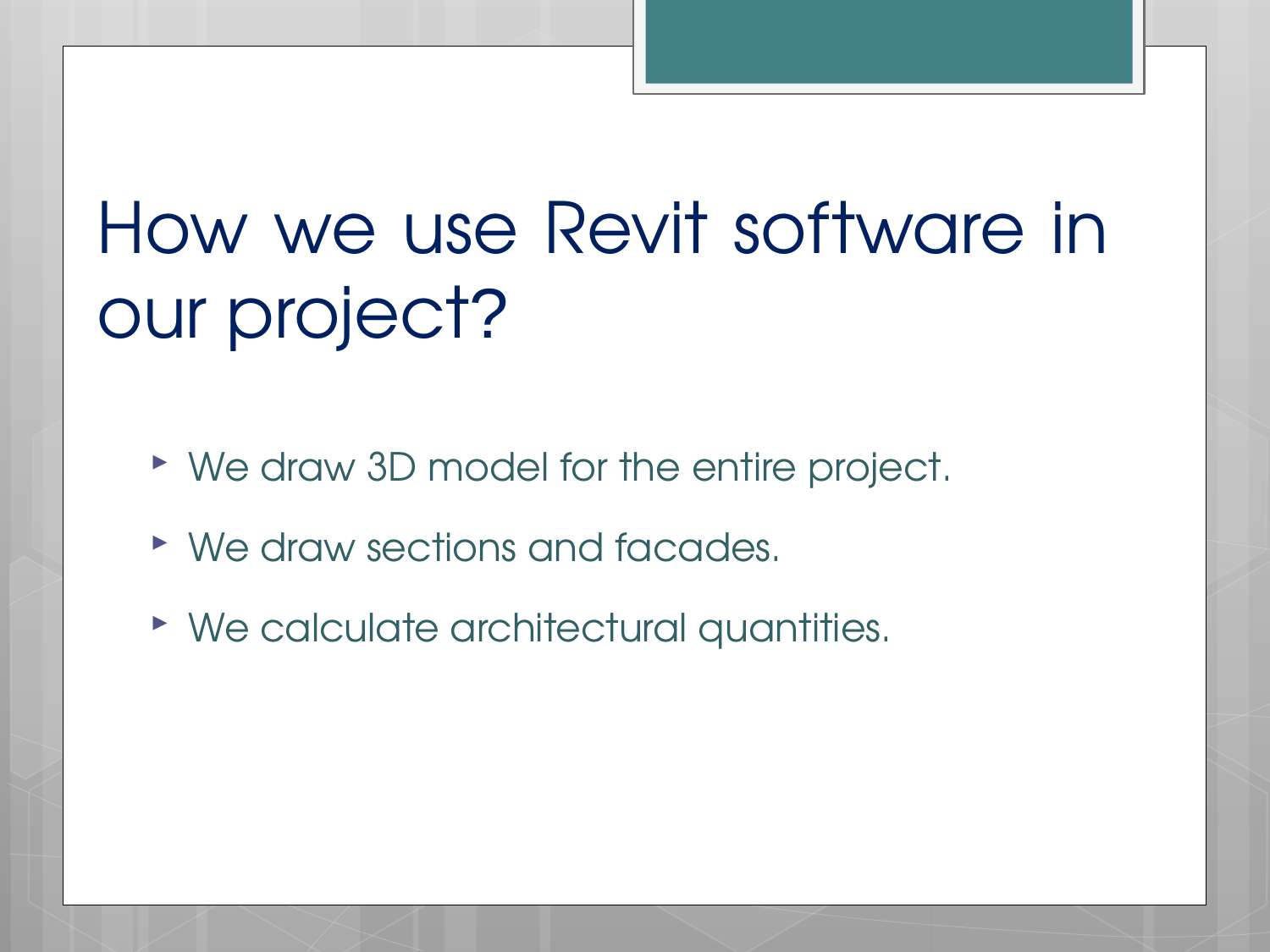

# How we use Revit software in our project?

We draw 3D model for the entire project.
We draw sections and facades.
We calculate architectural quantities.